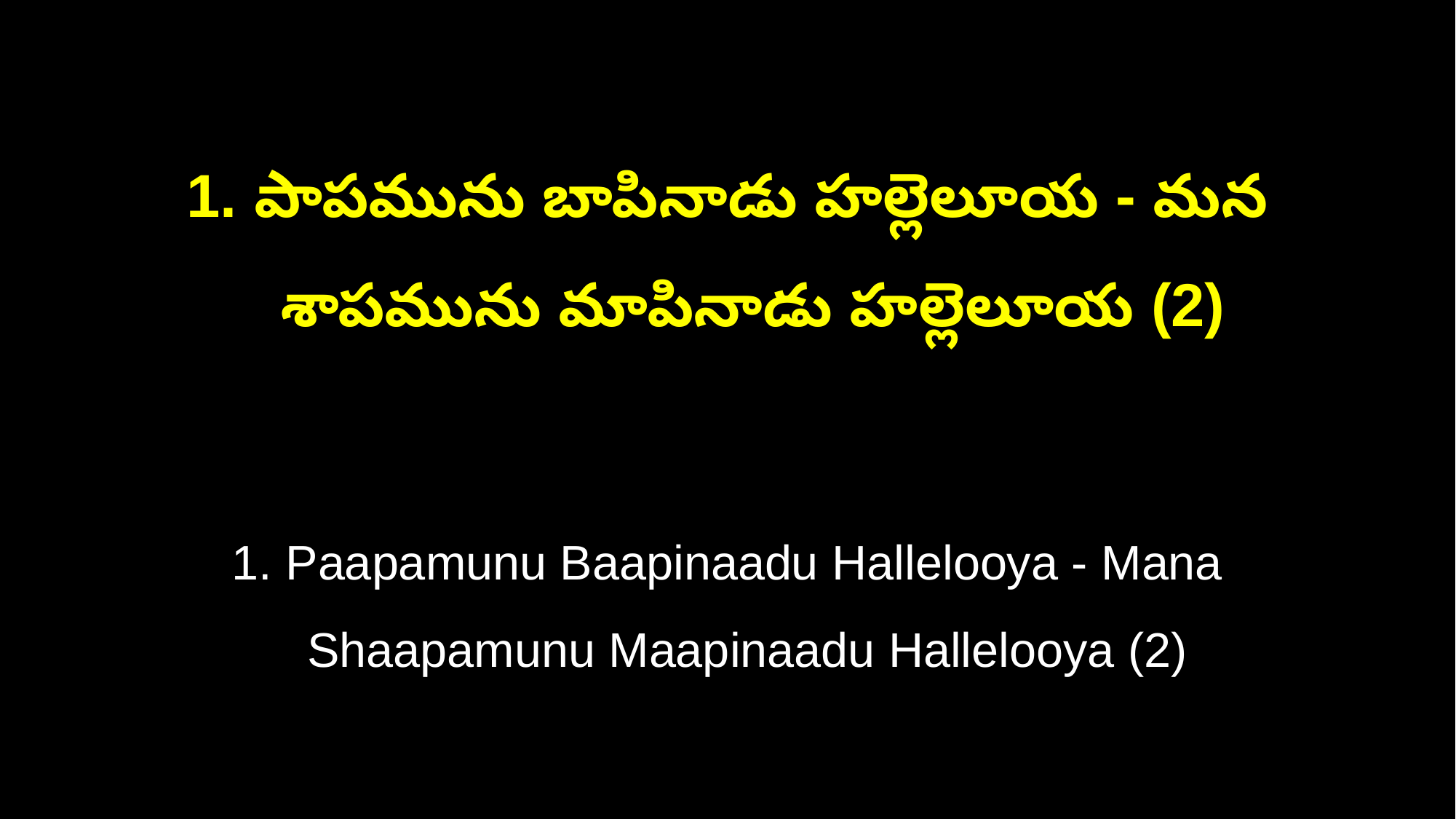

1. పాపమును బాపినాడు హల్లెలూయ - మన
   శాపమును మాపినాడు హల్లెలూయ (2)
1. Paapamunu Baapinaadu Hallelooya - Mana
   Shaapamunu Maapinaadu Hallelooya (2)